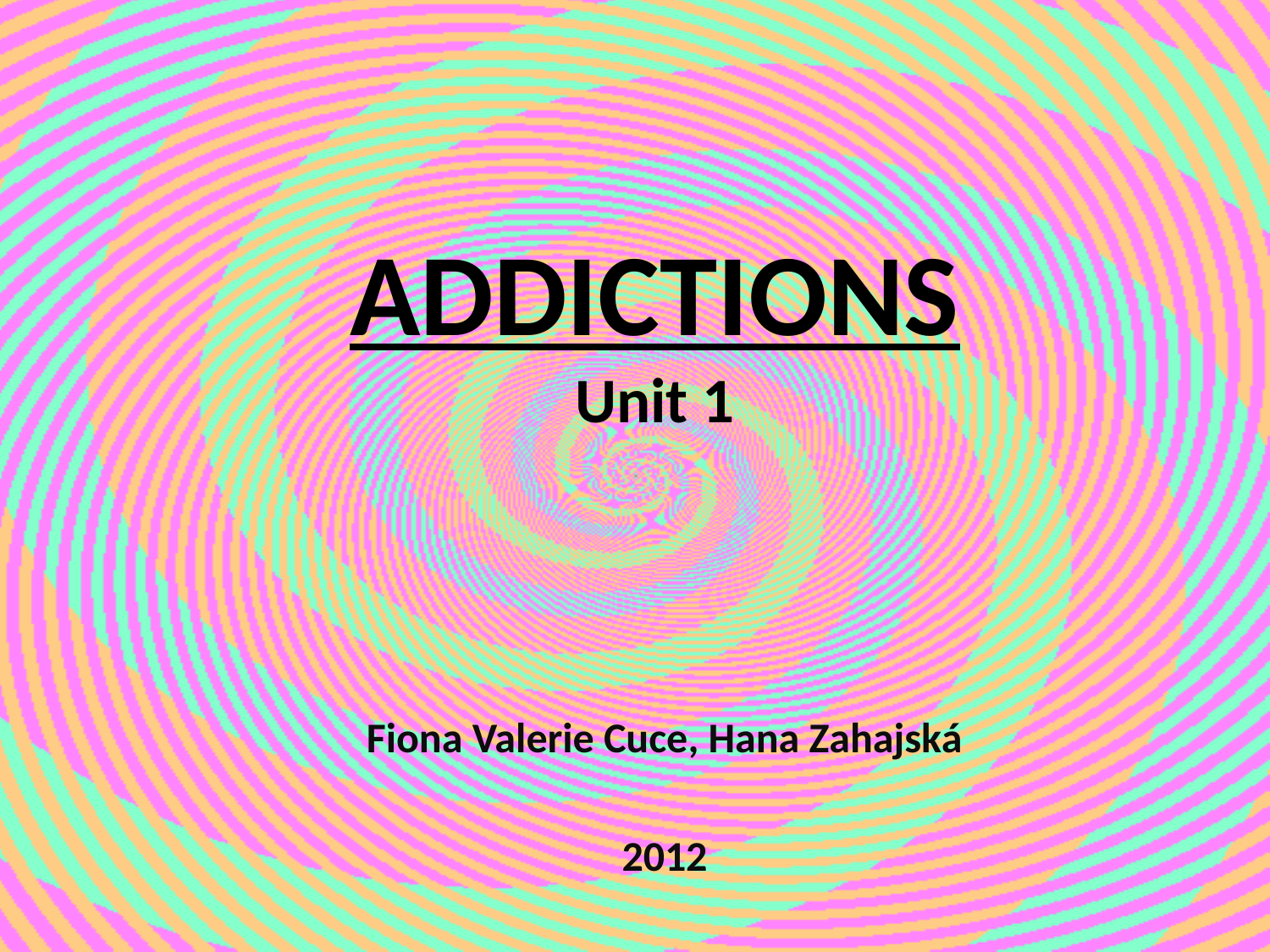

# ADDICTIONS Unit 1
Fiona Valerie Cuce, Hana Zahajská

2012